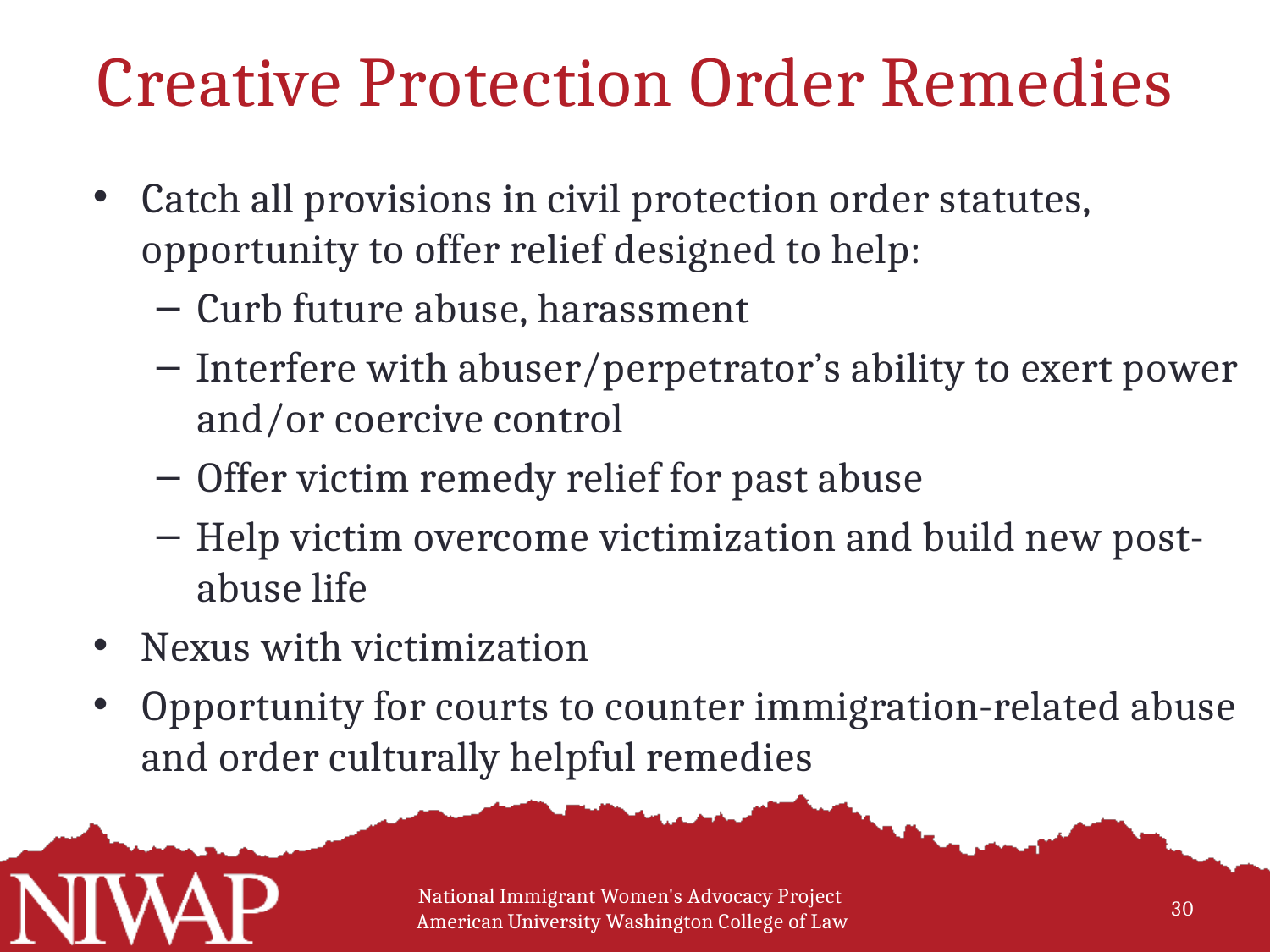

# Creative Protection Order Remedies
Catch all provisions in civil protection order statutes, opportunity to offer relief designed to help:
Curb future abuse, harassment
Interfere with abuser/perpetrator’s ability to exert power and/or coercive control
Offer victim remedy relief for past abuse
Help victim overcome victimization and build new post-abuse life
Nexus with victimization
Opportunity for courts to counter immigration-related abuse and order culturally helpful remedies
National Immigrant Women's Advocacy Project   American University Washington College of Law
30